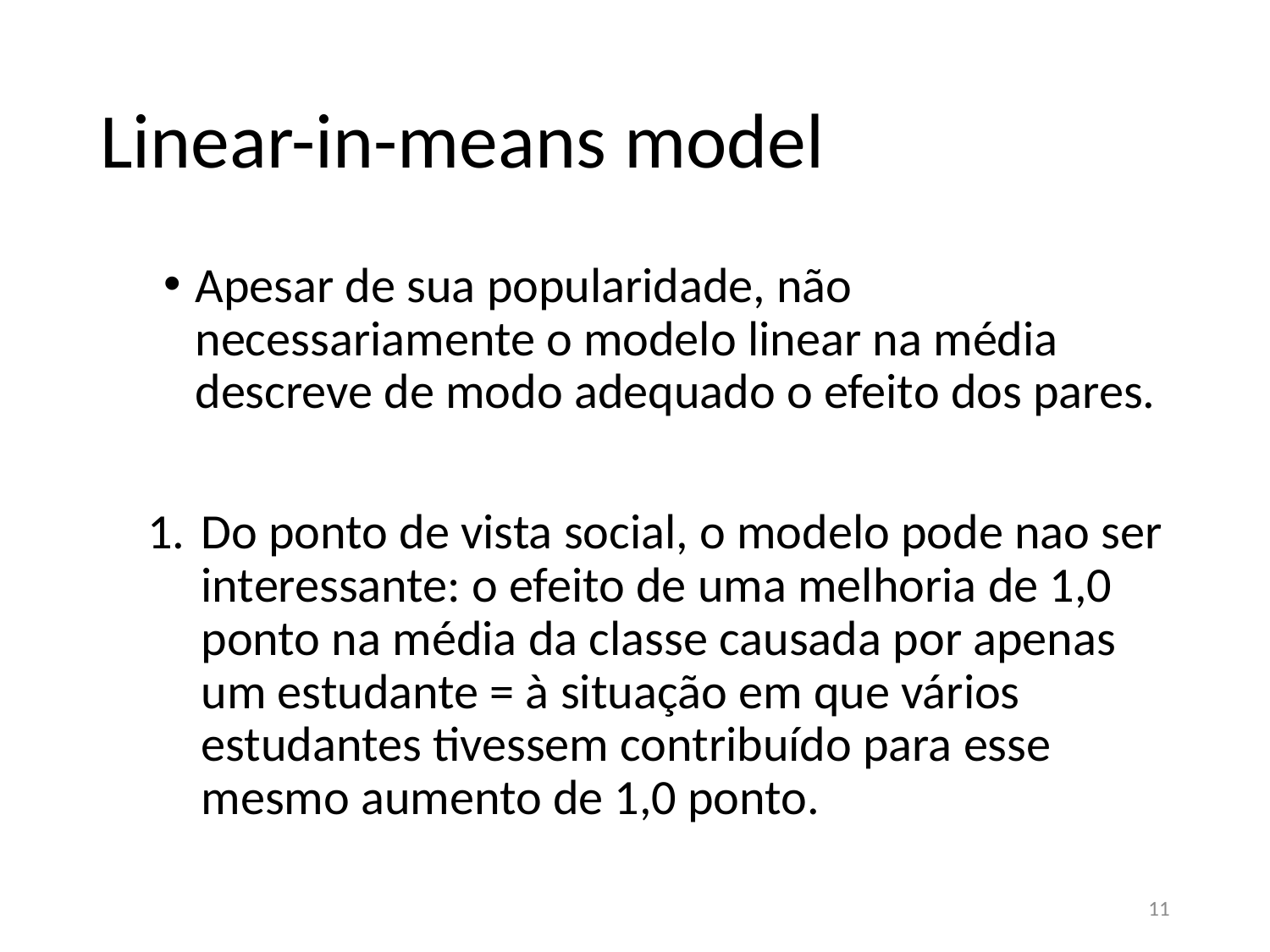

# Linear-in-means model
Apesar de sua popularidade, não necessariamente o modelo linear na média descreve de modo adequado o efeito dos pares.

Do ponto de vista social, o modelo pode nao ser interessante: o efeito de uma melhoria de 1,0 ponto na média da classe causada por apenas um estudante = à situação em que vários estudantes tivessem contribuído para esse mesmo aumento de 1,0 ponto.

11